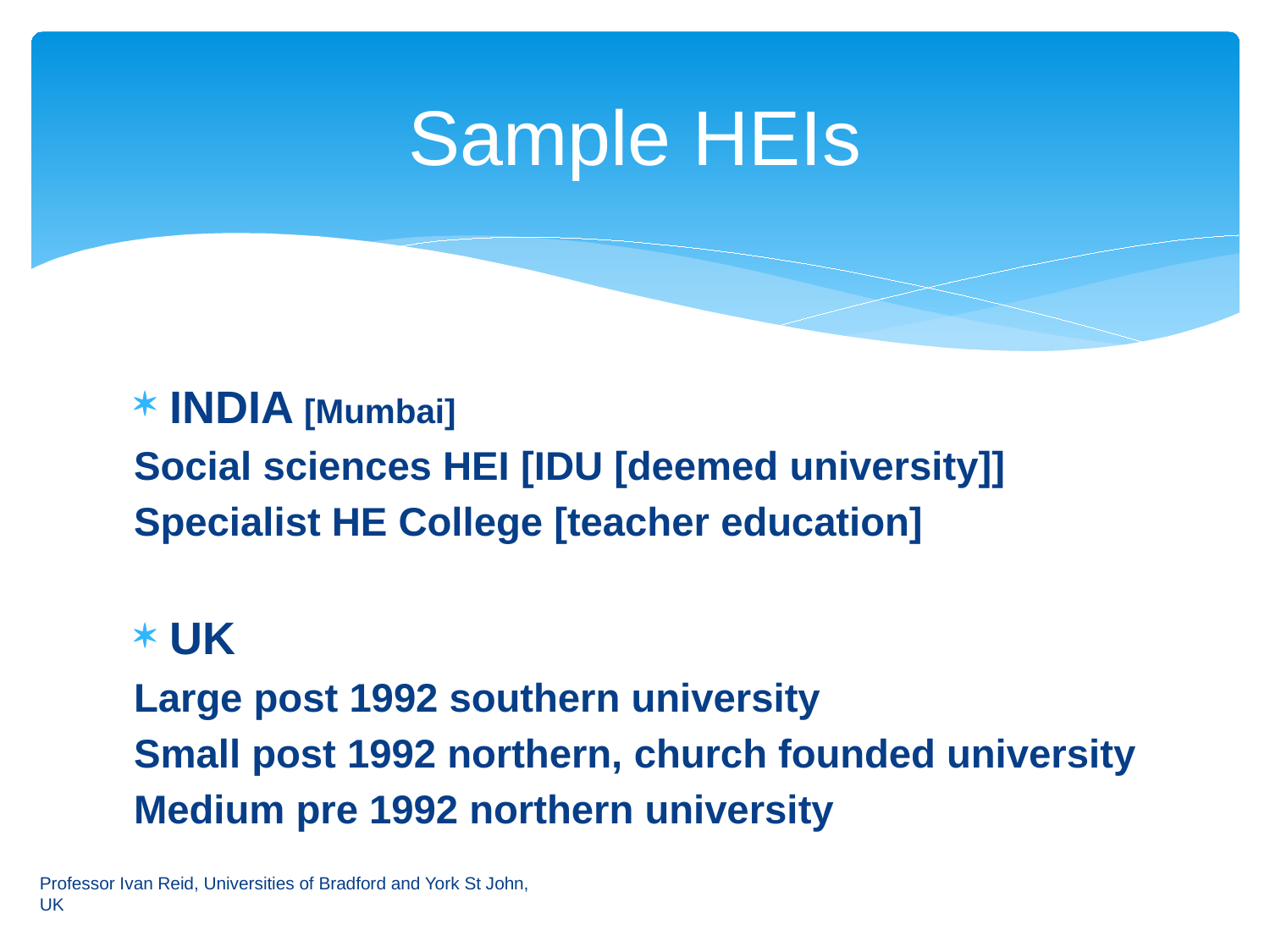

# Sample HEIs
INDIA [Mumbai]
Social sciences HEI [IDU [deemed university]]
Specialist HE College [teacher education]

UK
Large post 1992 southern university
Small post 1992 northern, church founded university
Medium pre 1992 northern university

Professor Ivan Reid, Universities of Bradford and York St John, UK